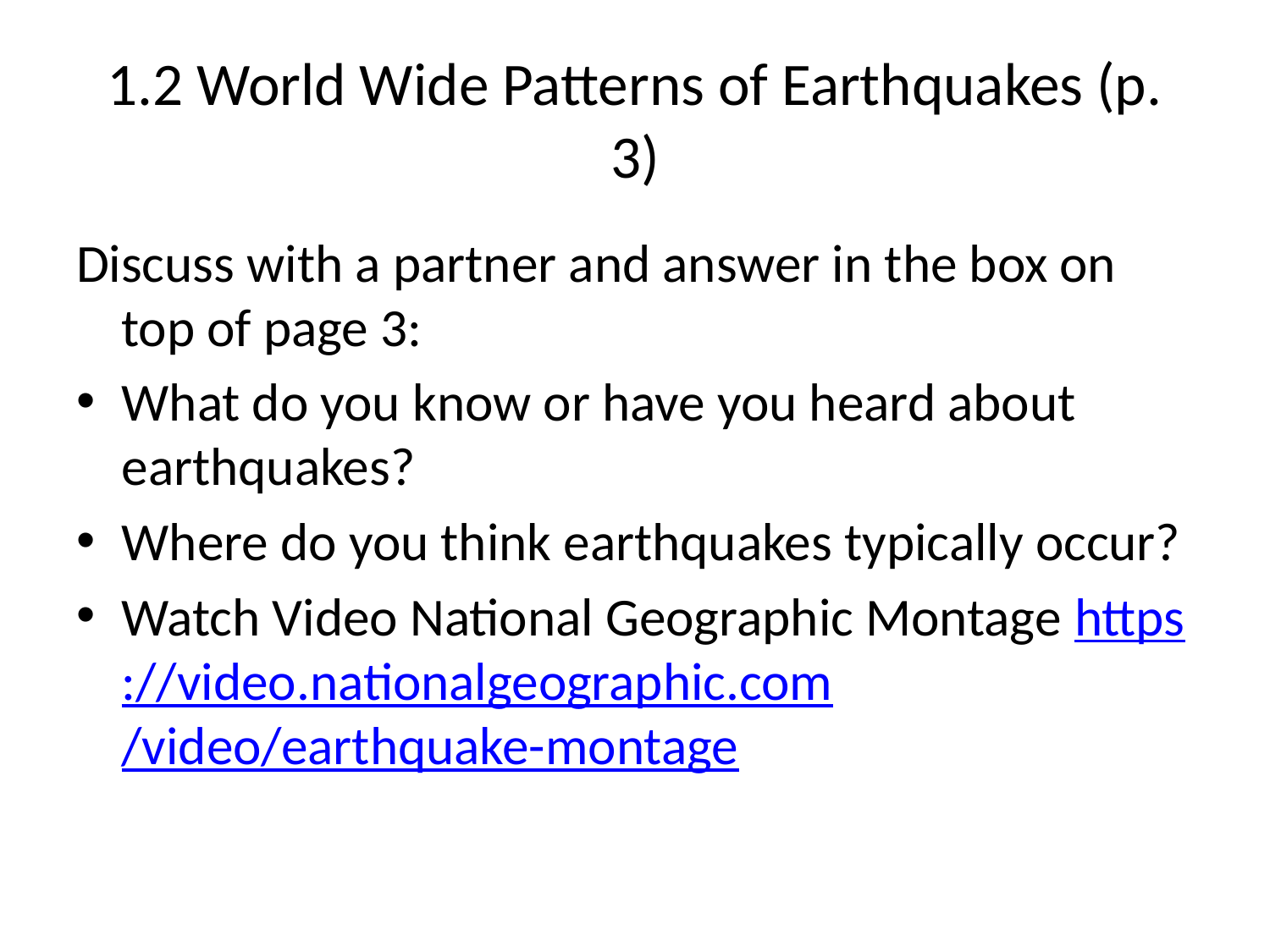

# 1.2 World Wide Patterns of Earthquakes (p. 3)
Discuss with a partner and answer in the box on top of page 3:
What do you know or have you heard about earthquakes?
Where do you think earthquakes typically occur?
Watch Video National Geographic Montage https://video.nationalgeographic.com/video/earthquake-montage